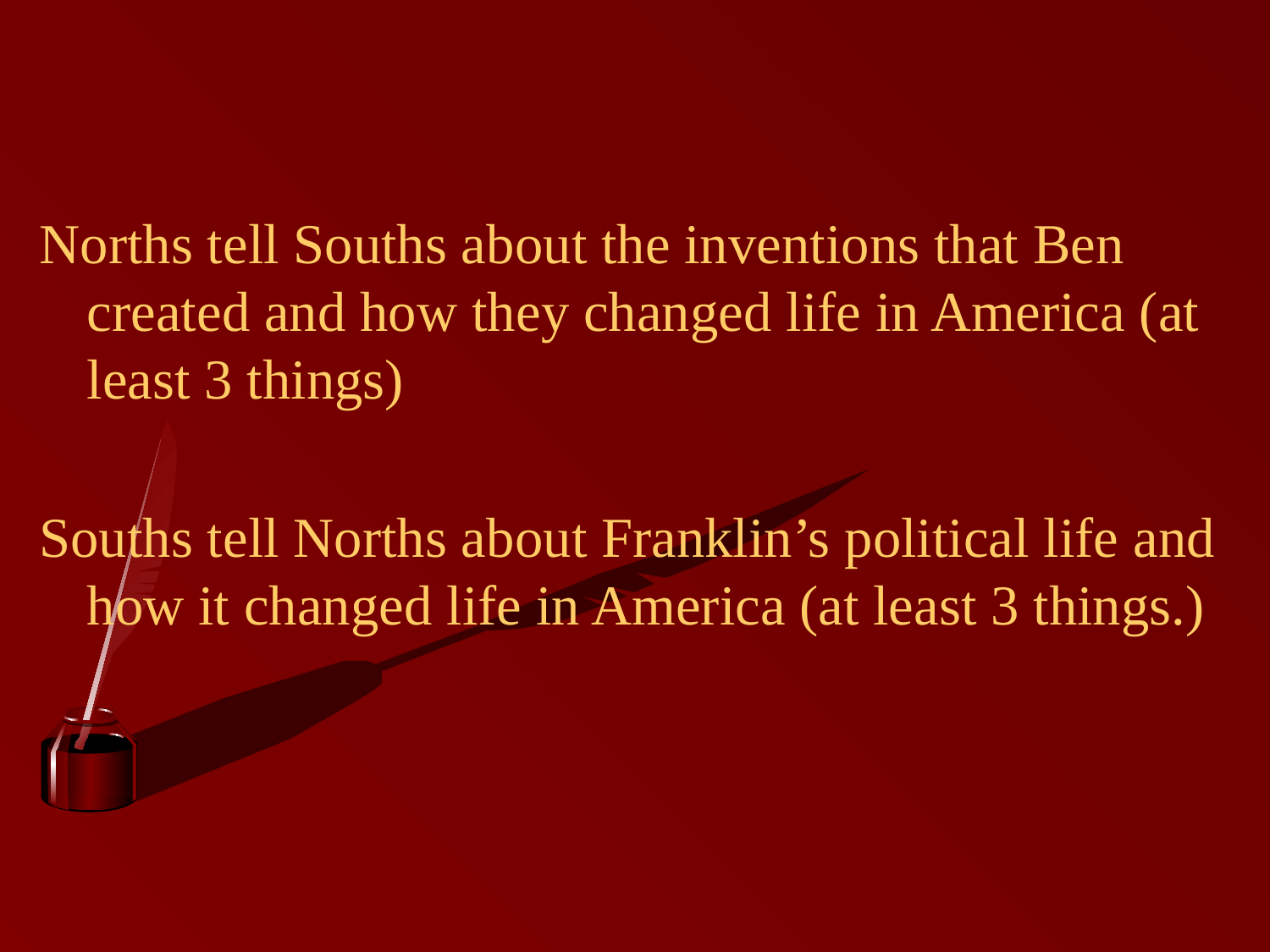

#
Norths tell Souths about the inventions that Ben created and how they changed life in America (at least 3 things)

Souths tell Norths about Franklin’s political life and how it changed life in America (at least 3 things.)